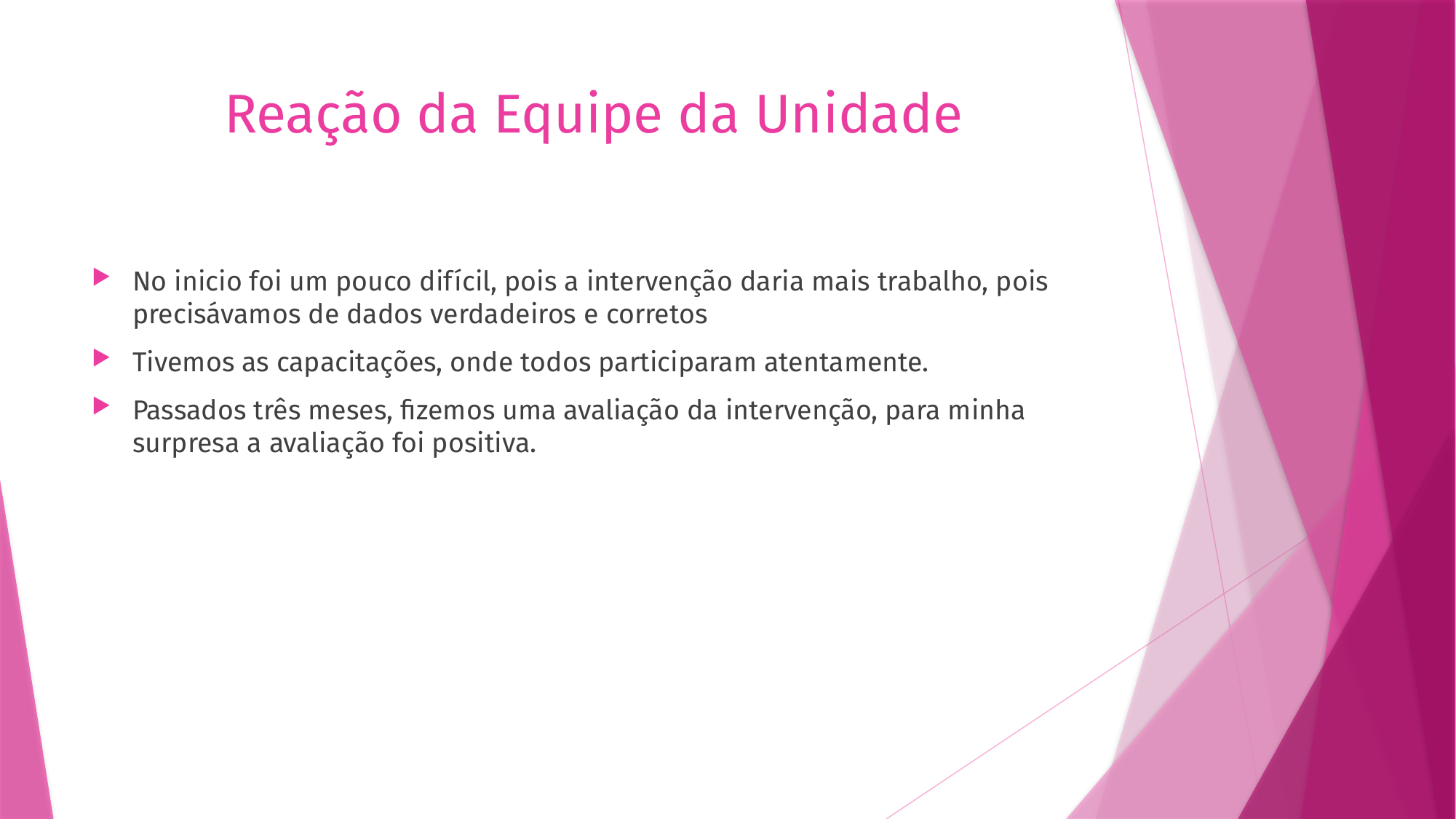

# Reação da Equipe da Unidade
No inicio foi um pouco difícil, pois a intervenção daria mais trabalho, pois precisávamos de dados verdadeiros e corretos
Tivemos as capacitações, onde todos participaram atentamente.
Passados três meses, fizemos uma avaliação da intervenção, para minha surpresa a avaliação foi positiva.